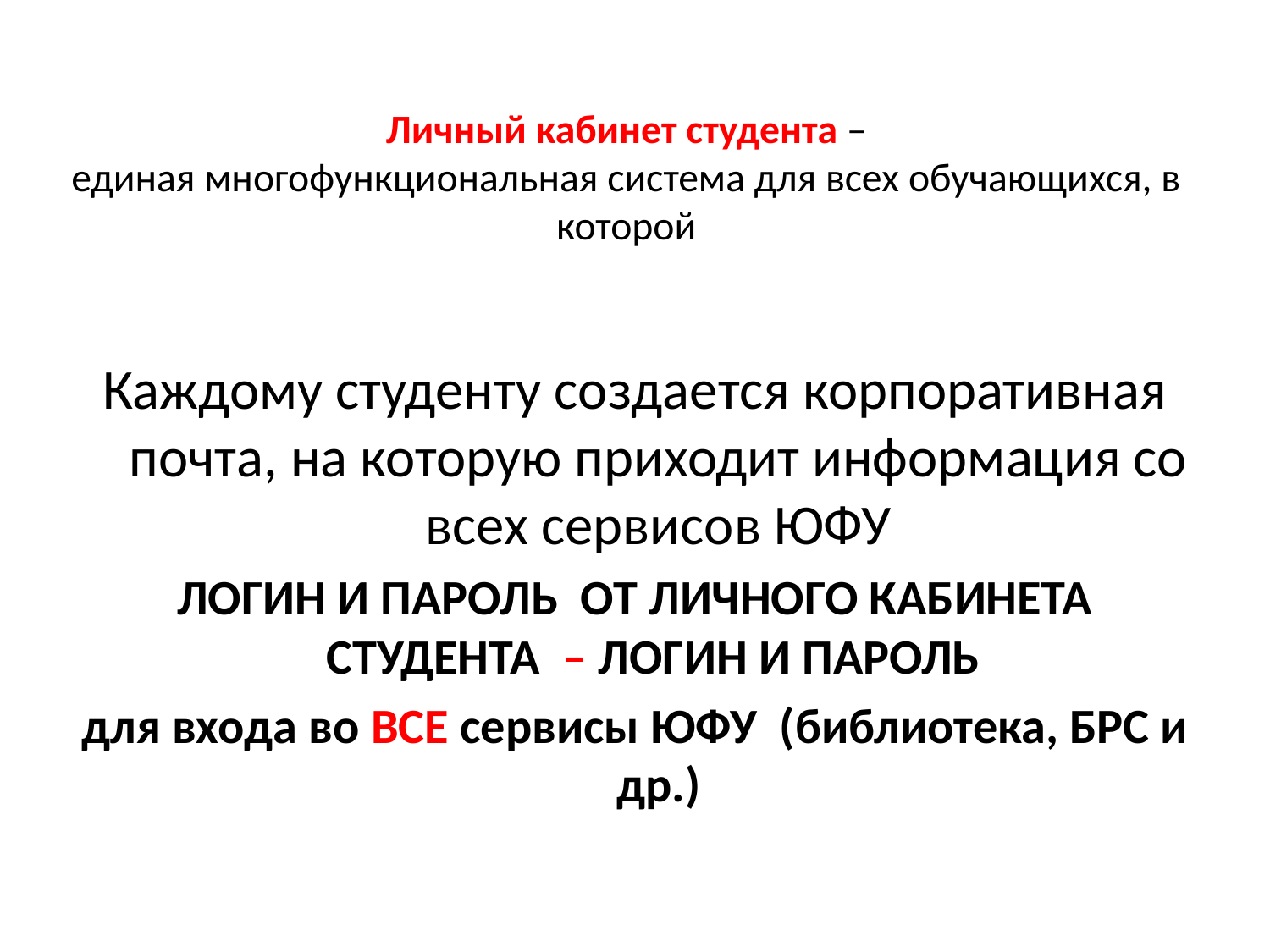

# Личный кабинет студента – единая многофункциональная система для всех обучающихся, в которой
Каждому студенту создается корпоративная почта, на которую приходит информация со всех сервисов ЮФУ
ЛОГИН И ПАРОЛЬ  ОТ ЛИЧНОГО КАБИНЕТА СТУДЕНТА  – ЛОГИН И ПАРОЛЬ
для входа во ВСЕ сервисы ЮФУ  (библиотека, БРС и др.)